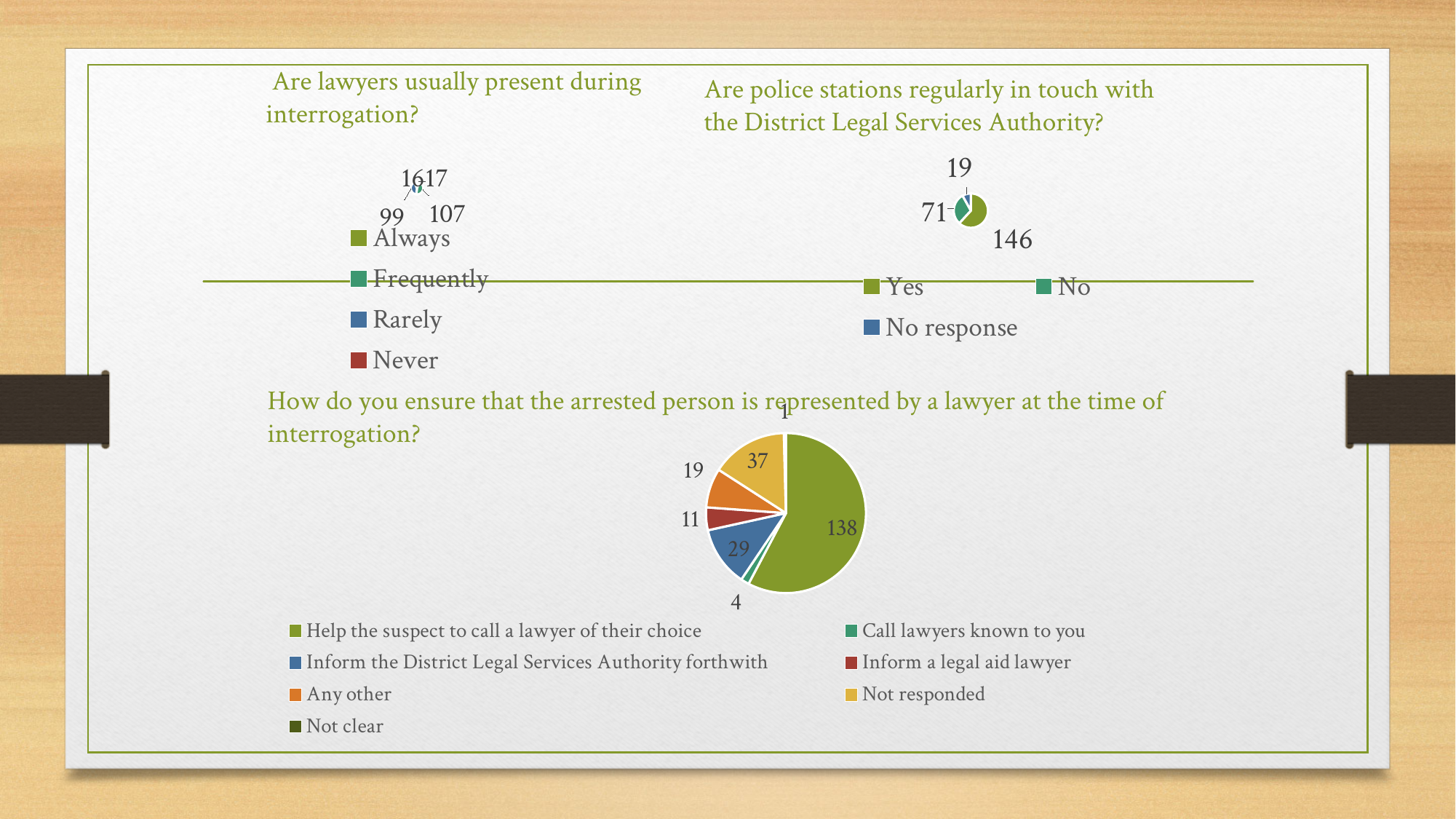

# Are lawyers usually present during interrogation?
Are police stations regularly in touch with the District Legal Services Authority?

### Chart

| Category |  |
|---|---|
| Yes | 146.0 |
| No | 71.0 |
| No response | 19.0 |

### Chart

| Category |  |
|---|---|
| Always | 17.0 |
| Frequently  | 107.0 |
| Rarely | 99.0 |
| Never | 16.0 |

### Chart

| Category |  |
|---|---|
| Help the suspect to call a lawyer of their choice | 138.0 |
| Call lawyers known to you | 4.0 |
| Inform the District Legal Services Authority forthwith | 29.0 |
| Inform a legal aid lawyer | 11.0 |
| Any other | 19.0 |
| Not responded | 37.0 |
| Not clear | 1.0 |
How do you ensure that the arrested person is represented by a lawyer at the time of interrogation?